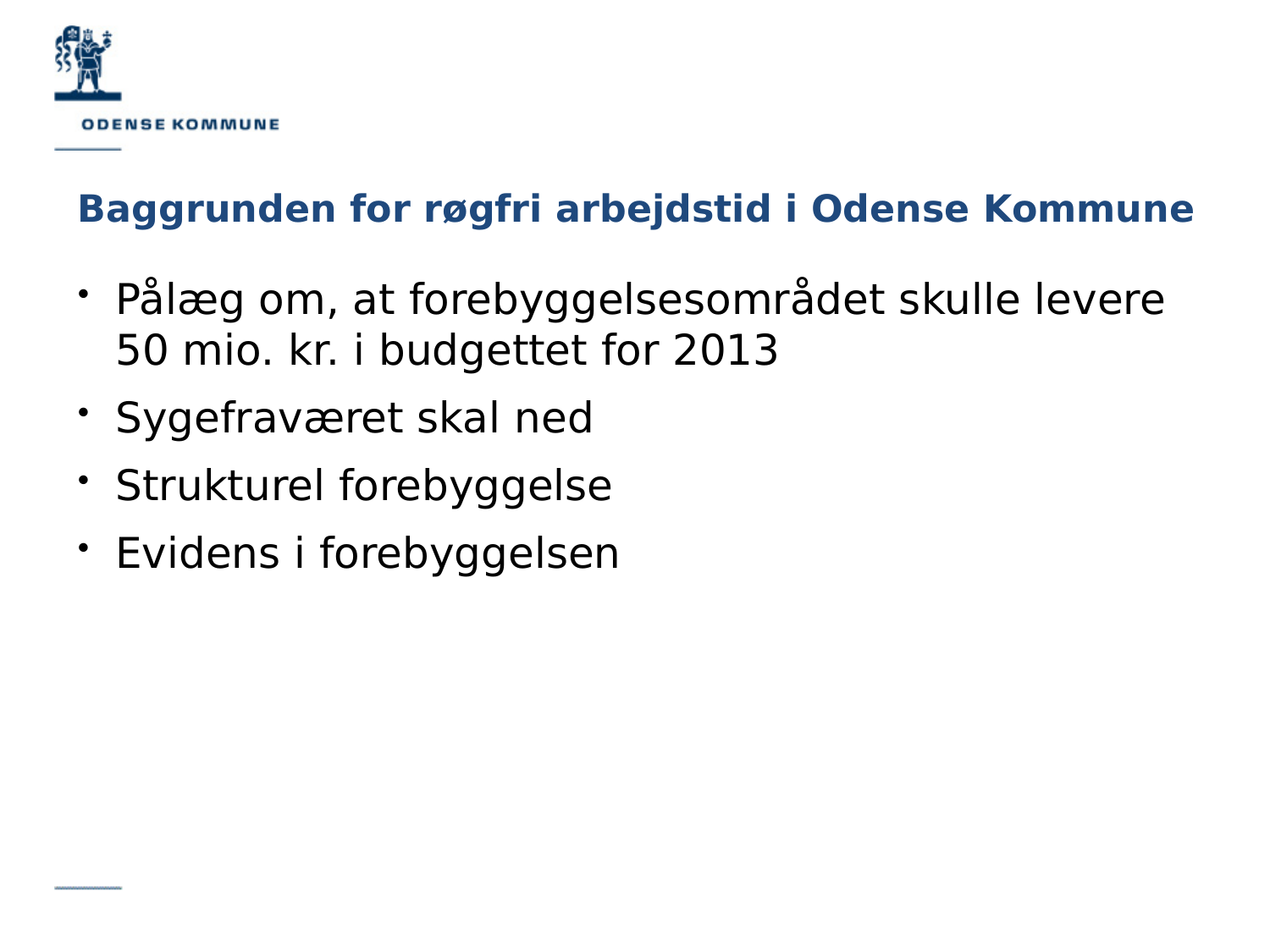

# Baggrunden for røgfri arbejdstid i Odense Kommune
Pålæg om, at forebyggelsesområdet skulle levere 50 mio. kr. i budgettet for 2013
Sygefraværet skal ned
Strukturel forebyggelse
Evidens i forebyggelsen